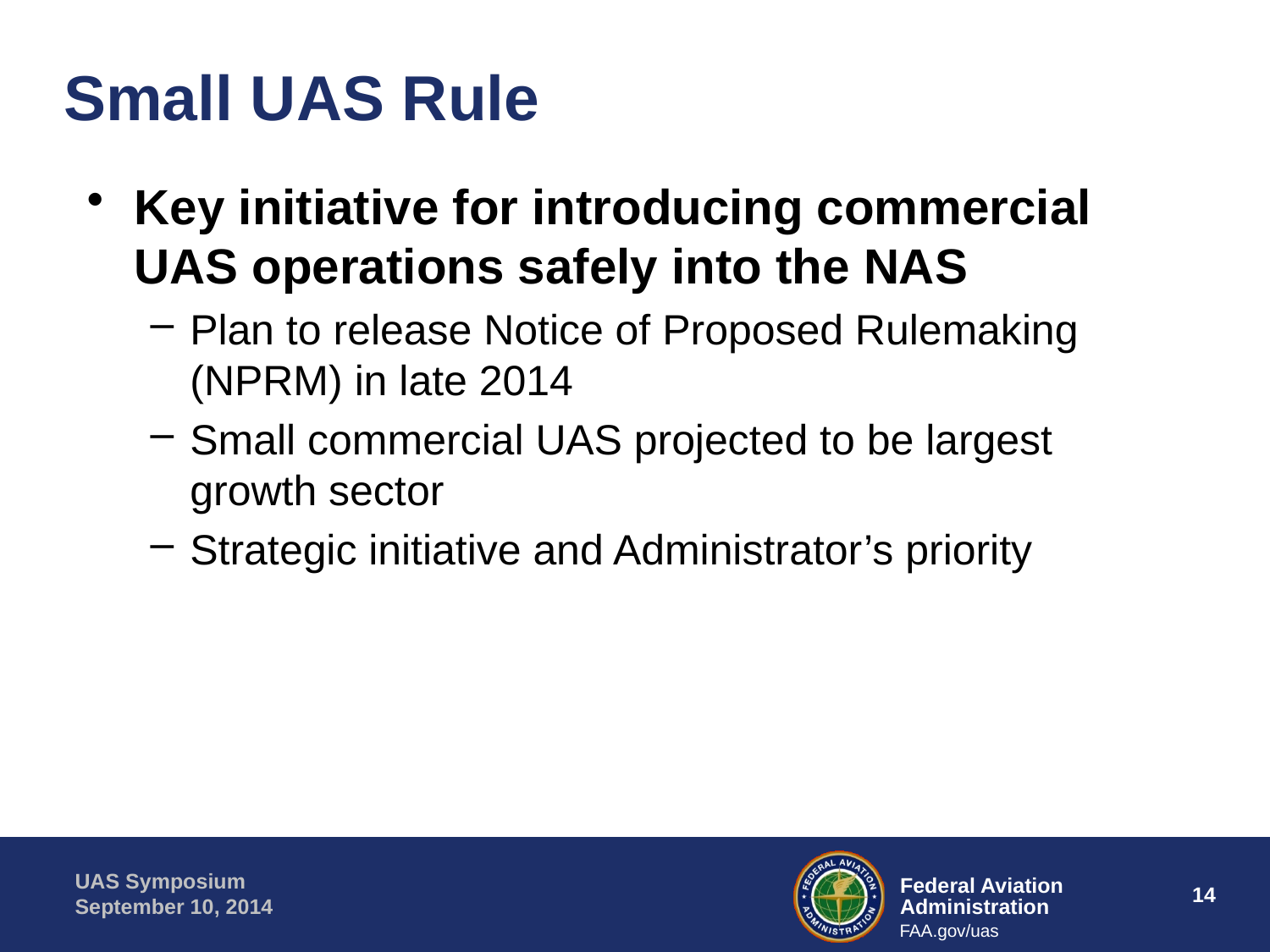

# Small UAS Rule
Key initiative for introducing commercial UAS operations safely into the NAS
Plan to release Notice of Proposed Rulemaking (NPRM) in late 2014
Small commercial UAS projected to be largest growth sector
Strategic initiative and Administrator’s priority